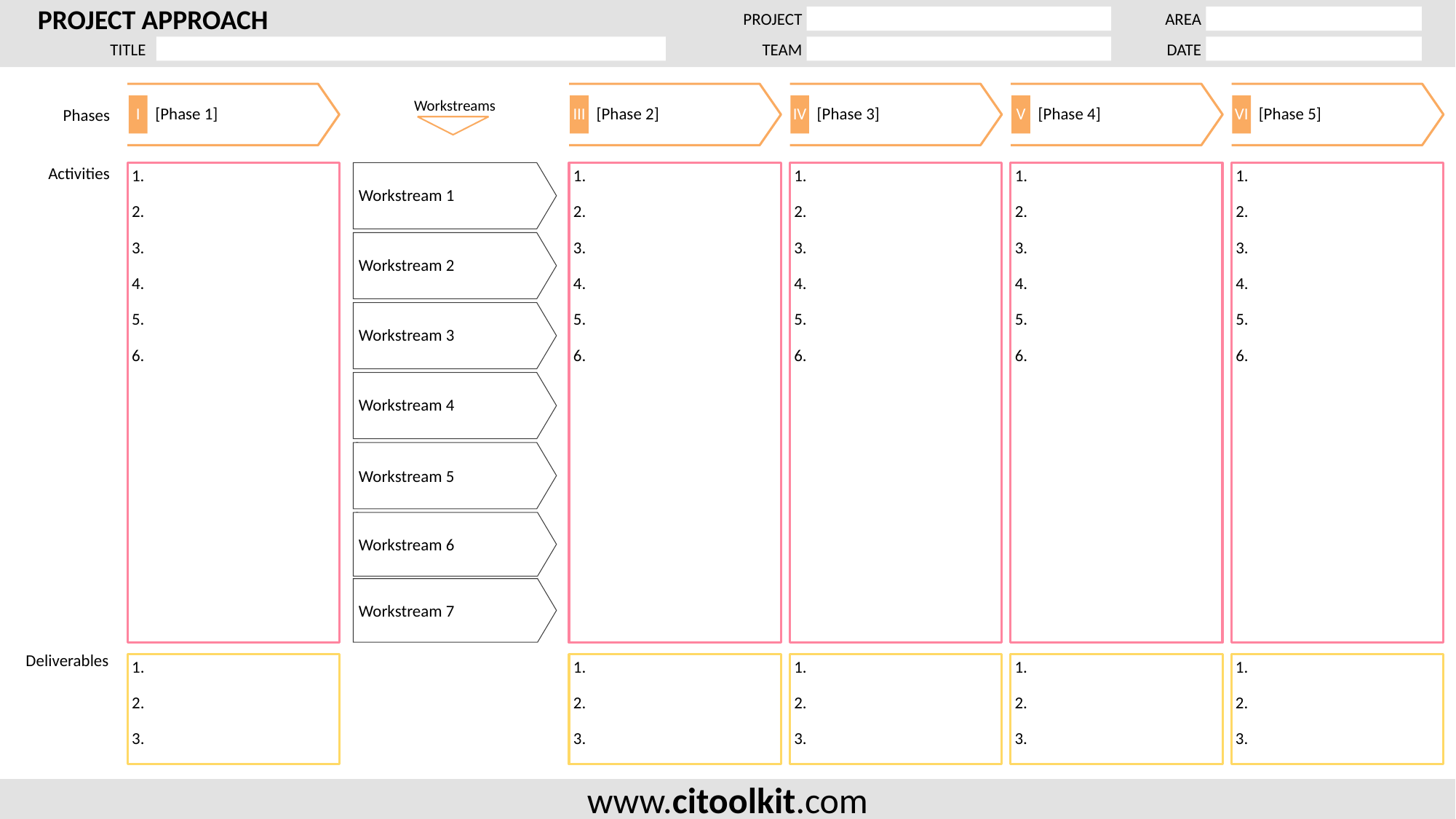

I
[Phase 1]

III
[Phase 2]

IV
[Phase 3]

V
[Phase 4]

VI
[Phase 5]
Phases
Activities

Deliverables

Workstreams

Workstream 1
Workstream 2
Workstream 3
Workstream 4
Workstream 5
Workstream 6
Workstream 7